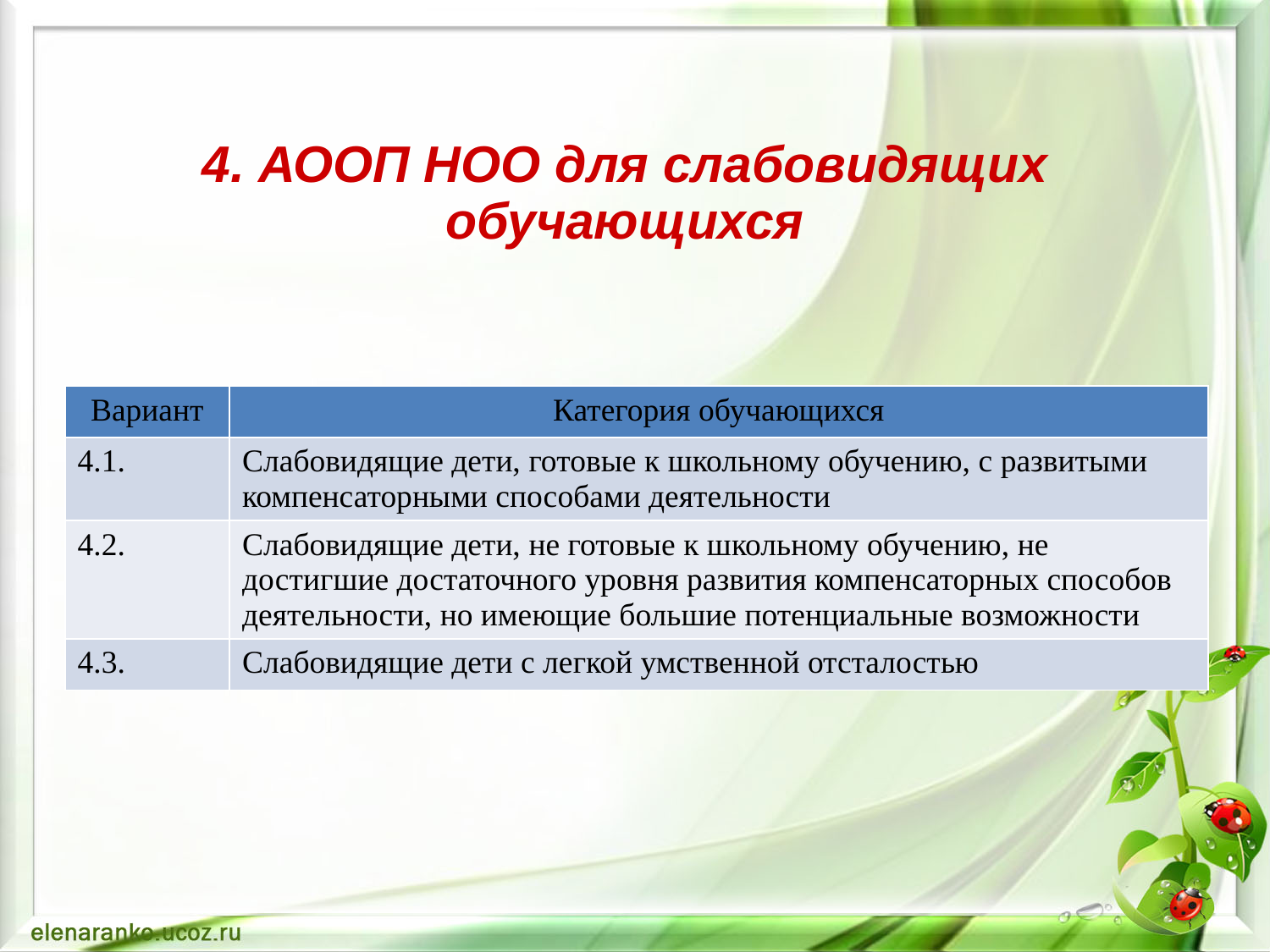

# 4. АООП НОО для слабовидящих обучающихся
| Вариант | Категория обучающихся |
| --- | --- |
| 4.1. | Слабовидящие дети, готовые к школьному обучению, с развитыми компенсаторными способами деятельности |
| 4.2. | Слабовидящие дети, не готовые к школьному обучению, не достигшие достаточного уровня развития компенсаторных способов деятельности, но имеющие большие потенциальные возможности |
| 4.3. | Слабовидящие дети с легкой умственной отсталостью |